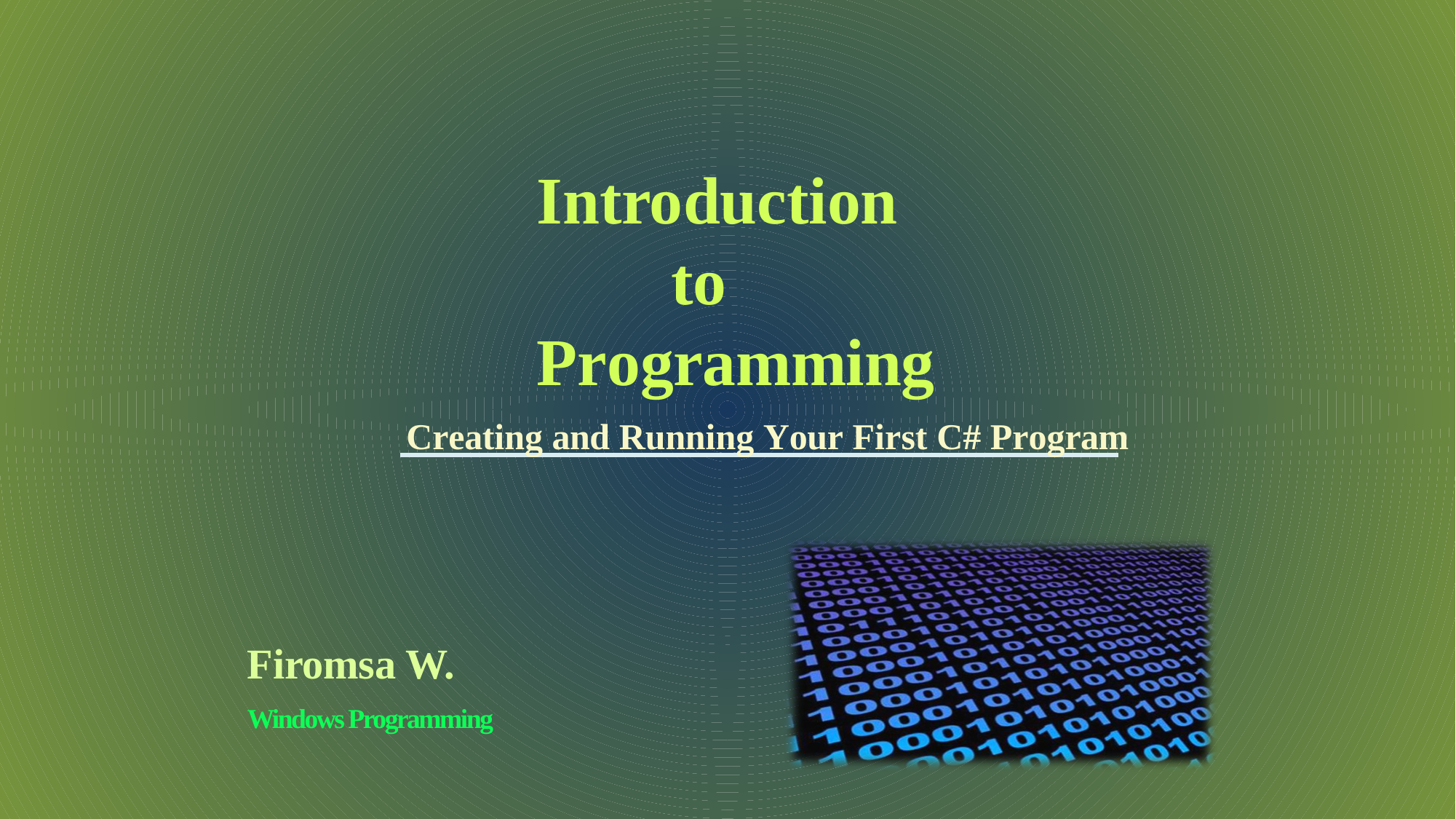

Introduction
        to
Programming
Creating and Running Your First C# Program

Firomsa W.
Windows Programming